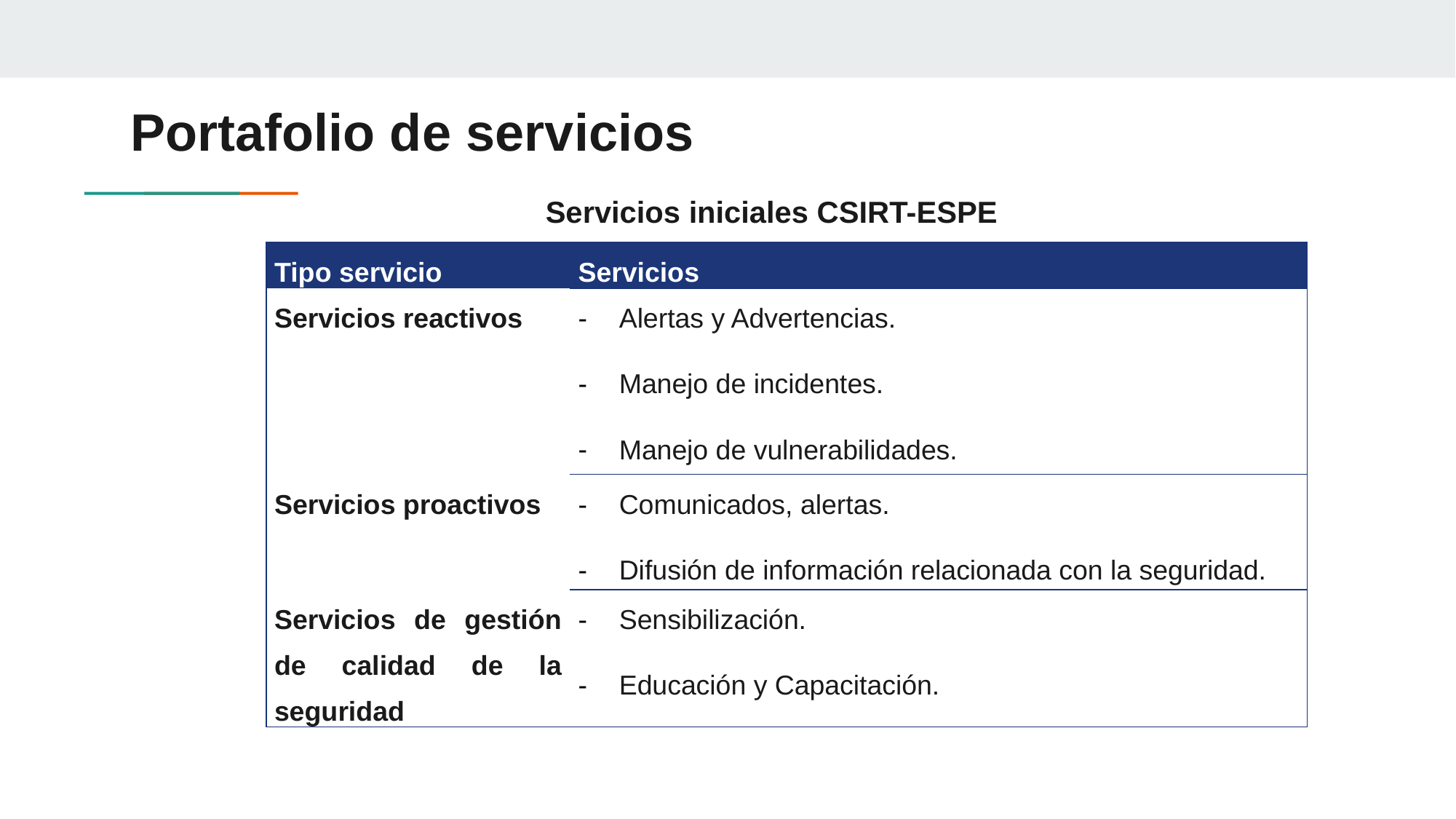

# Portafolio de servicios
Servicios iniciales CSIRT-ESPE
| Tipo servicio | Servicios |
| --- | --- |
| Servicios reactivos | Alertas y Advertencias. Manejo de incidentes. Manejo de vulnerabilidades. |
| Servicios proactivos | Comunicados, alertas. Difusión de información relacionada con la seguridad. |
| Servicios de gestión de calidad de la seguridad | Sensibilización. Educación y Capacitación. |